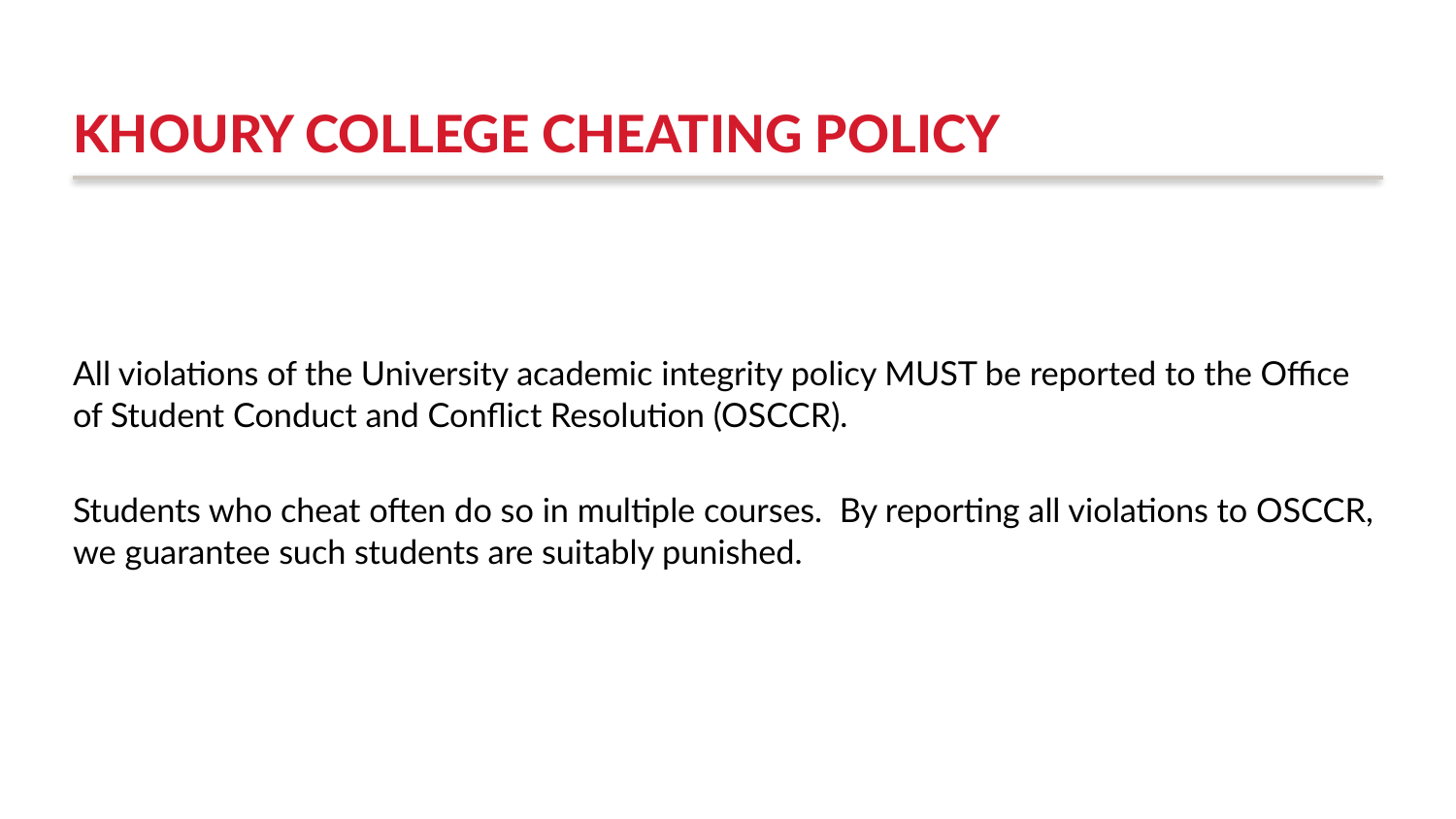

# Khoury college cheating policy
All violations of the University academic integrity policy MUST be reported to the Office of Student Conduct and Conflict Resolution (OSCCR).

Students who cheat often do so in multiple courses.  By reporting all violations to OSCCR, we guarantee such students are suitably punished.